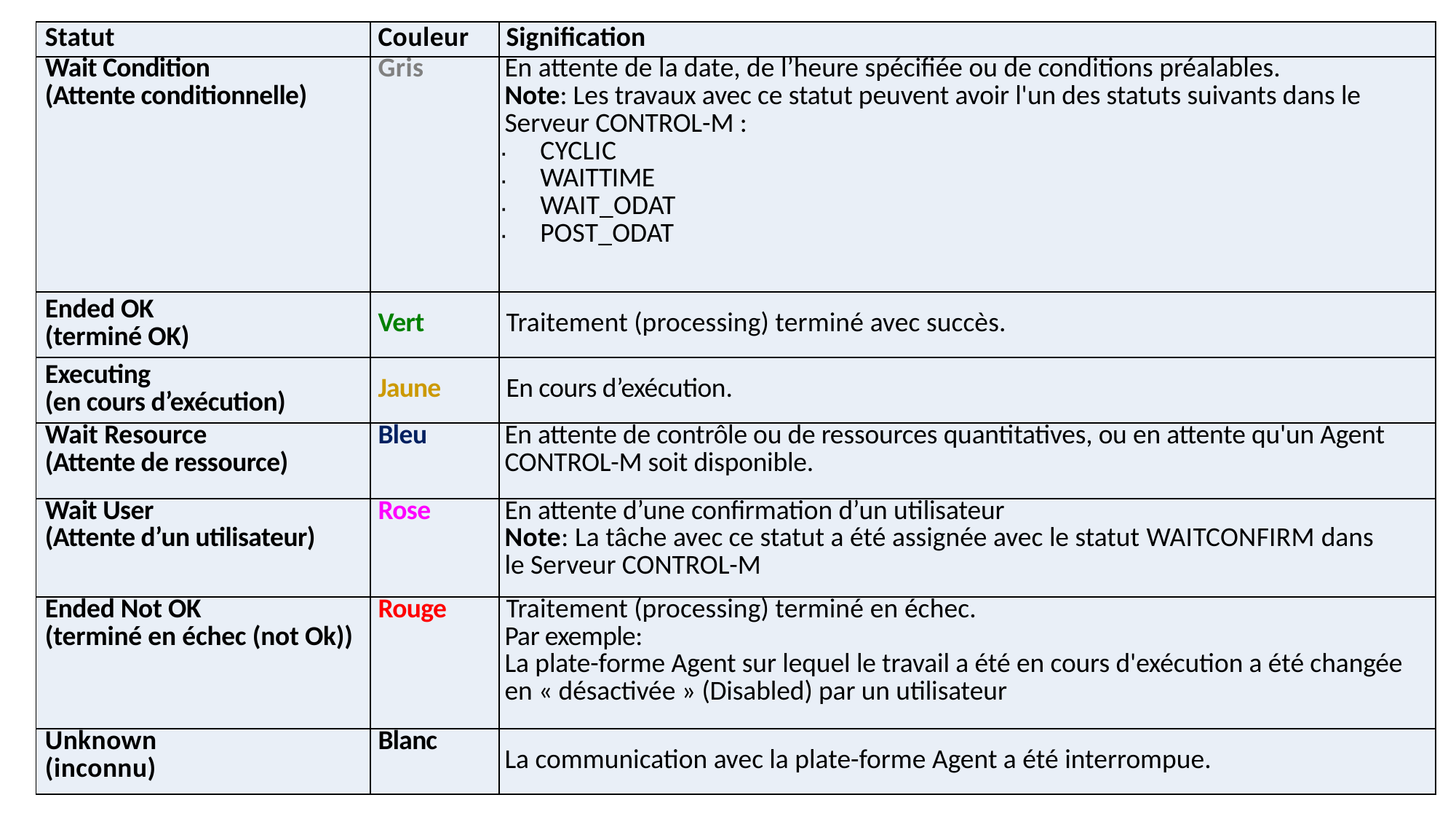

| Statut | Couleur | Signification |
| --- | --- | --- |
| Wait Condition (Attente conditionnelle) | Gris | En attente de la date, de l’heure spécifiée ou de conditions préalables. Note: Les travaux avec ce statut peuvent avoir l'un des statuts suivants dans le Serveur CONTROL-M : CYCLIC WAITTIME WAIT\_ODAT POST\_ODAT |
| Ended OK (terminé OK) | Vert | Traitement (processing) terminé avec succès. |
| Executing (en cours d’exécution) | Jaune | En cours d’exécution. |
| Wait Resource (Attente de ressource) | Bleu | En attente de contrôle ou de ressources quantitatives, ou en attente qu'un Agent CONTROL-M soit disponible. |
| Wait User (Attente d’un utilisateur) | Rose | En attente d’une confirmation d’un utilisateur Note: La tâche avec ce statut a été assignée avec le statut WAITCONFIRM dans le Serveur CONTROL-M |
| Ended Not OK (terminé en échec (not Ok)) | Rouge | Traitement (processing) terminé en échec. Par exemple: La plate-forme Agent sur lequel le travail a été en cours d'exécution a été changée en « désactivée » (Disabled) par un utilisateur |
| Unknown (inconnu) | Blanc | La communication avec la plate-forme Agent a été interrompue. |